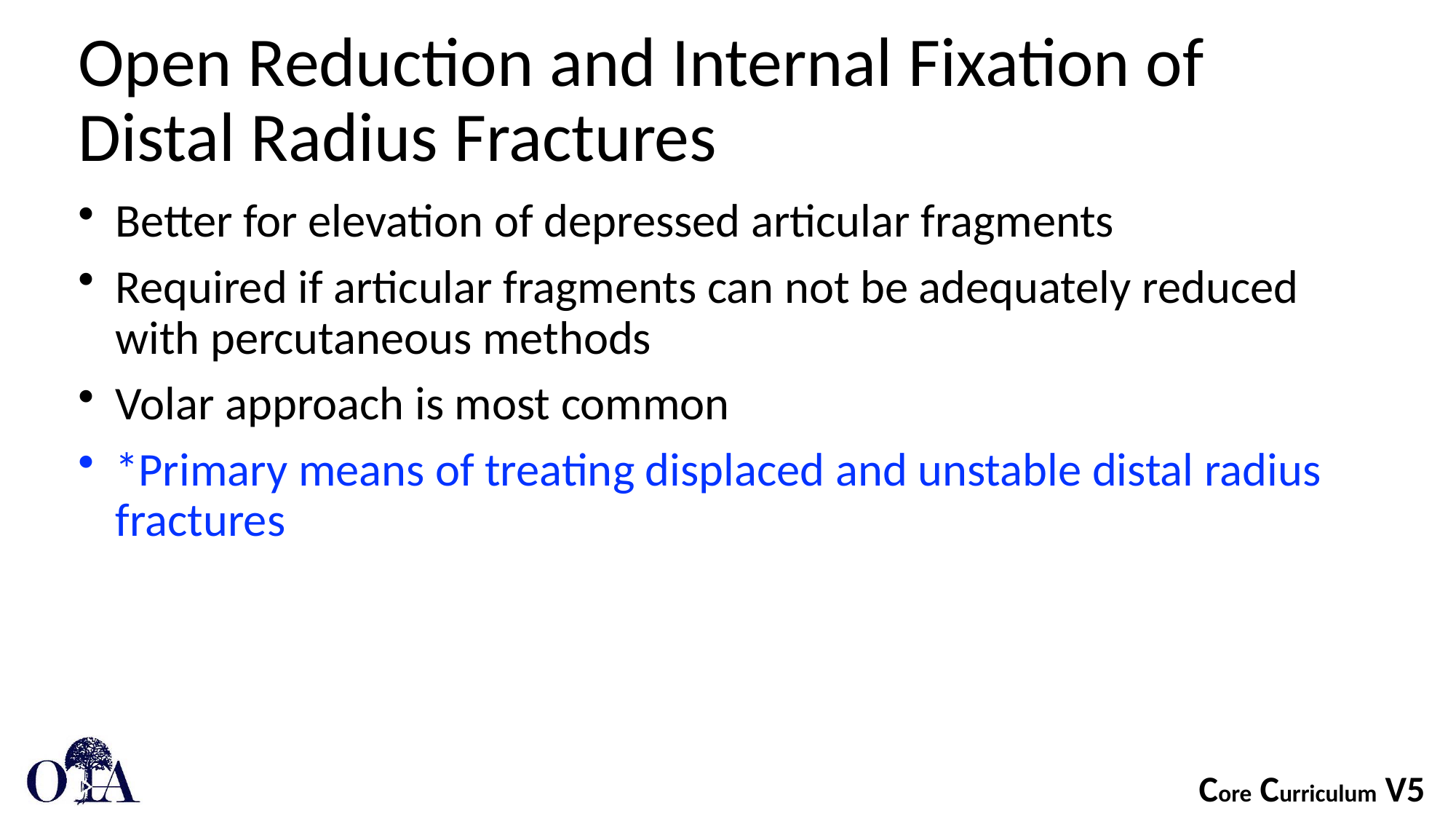

Open Reduction and Internal Fixation of Distal Radius Fractures
Better for elevation of depressed articular fragments
Required if articular fragments can not be adequately reduced with percutaneous methods
Volar approach is most common
*Primary means of treating displaced and unstable distal radius fractures